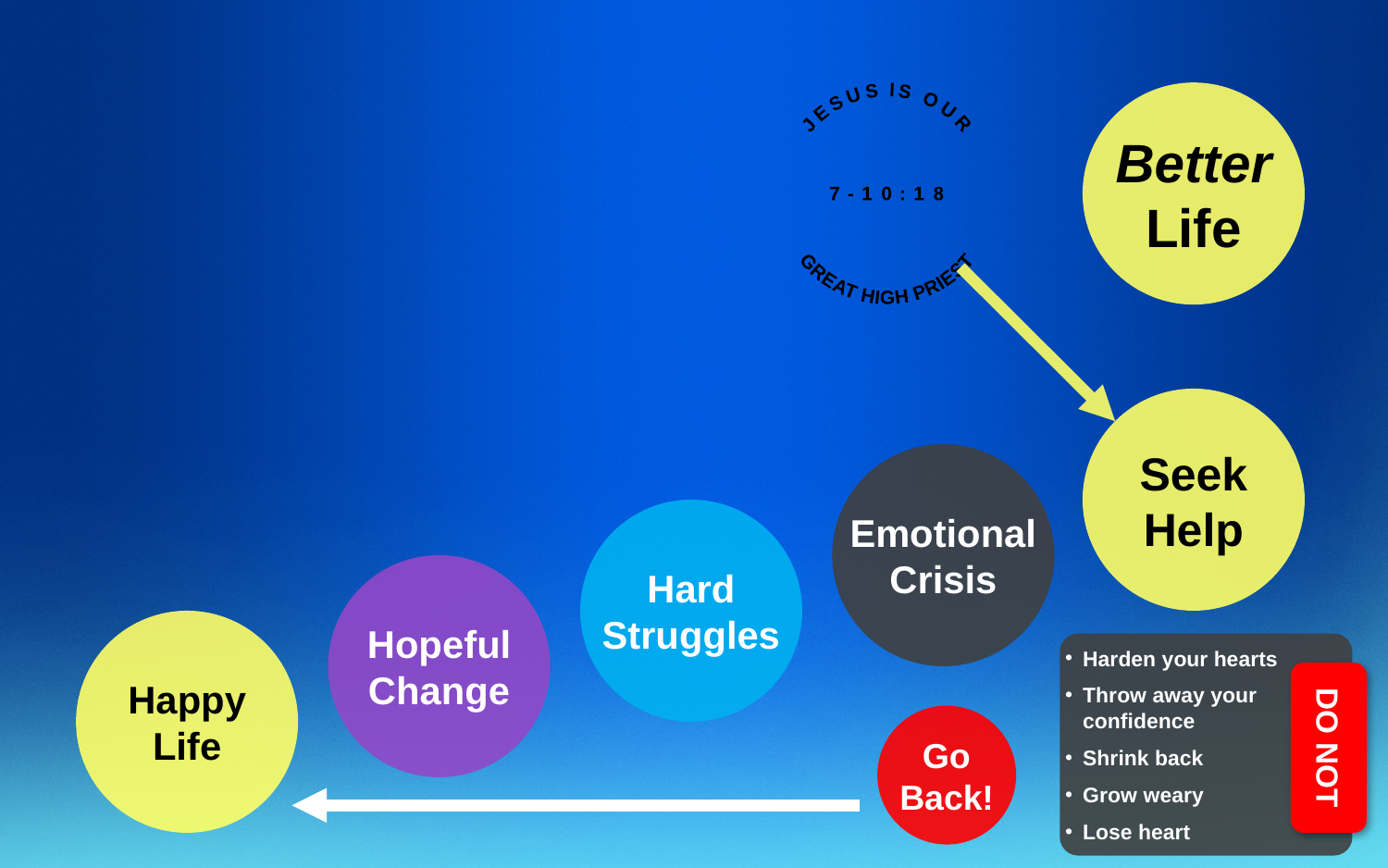

Better
Life
JESUS IS OUR
7-10:18
GREAT HIGH PRIEST
Seek
Help
Emotional
Crisis
Hard
Struggles
Hopeful
Change
Happy
Life
Harden your hearts
Throw away your confidence
Shrink back
Grow weary
Lose heart
Go Back!
DO NOT